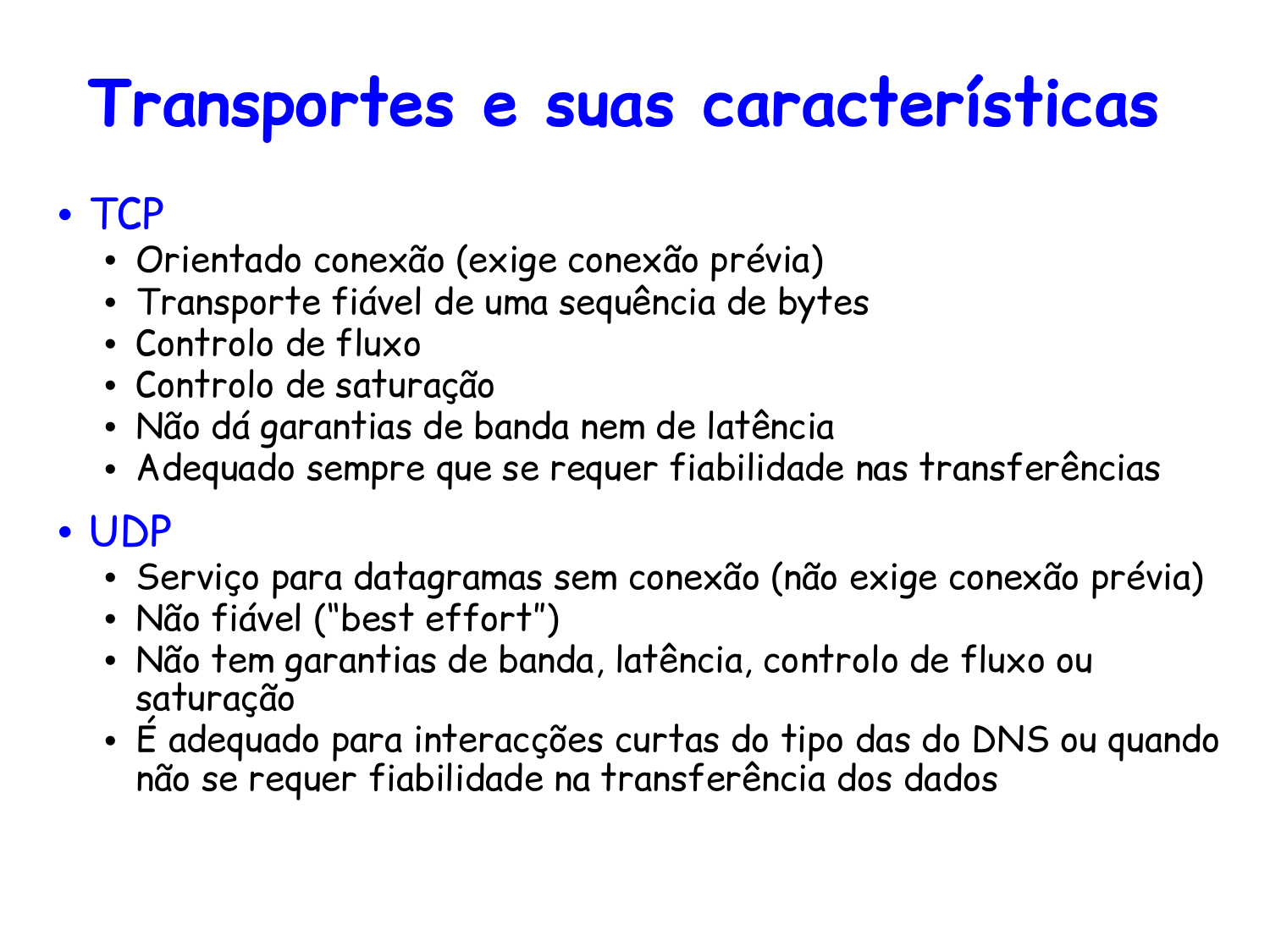

# Transportes e suas características
TCP
Orientado conexão (exige conexão prévia)
Transporte fiável de uma sequência de bytes
Controlo de fluxo
Controlo de saturação
Não dá garantias de banda nem de latência
Adequado sempre que se requer fiabilidade nas transferências
UDP
Serviço para datagramas sem conexão (não exige conexão prévia)
Não fiável (“best effort”)
Não tem garantias de banda, latência, controlo de fluxo ou saturação
É adequado para interacções curtas do tipo das do DNS ou quando não se requer fiabilidade na transferência dos dados